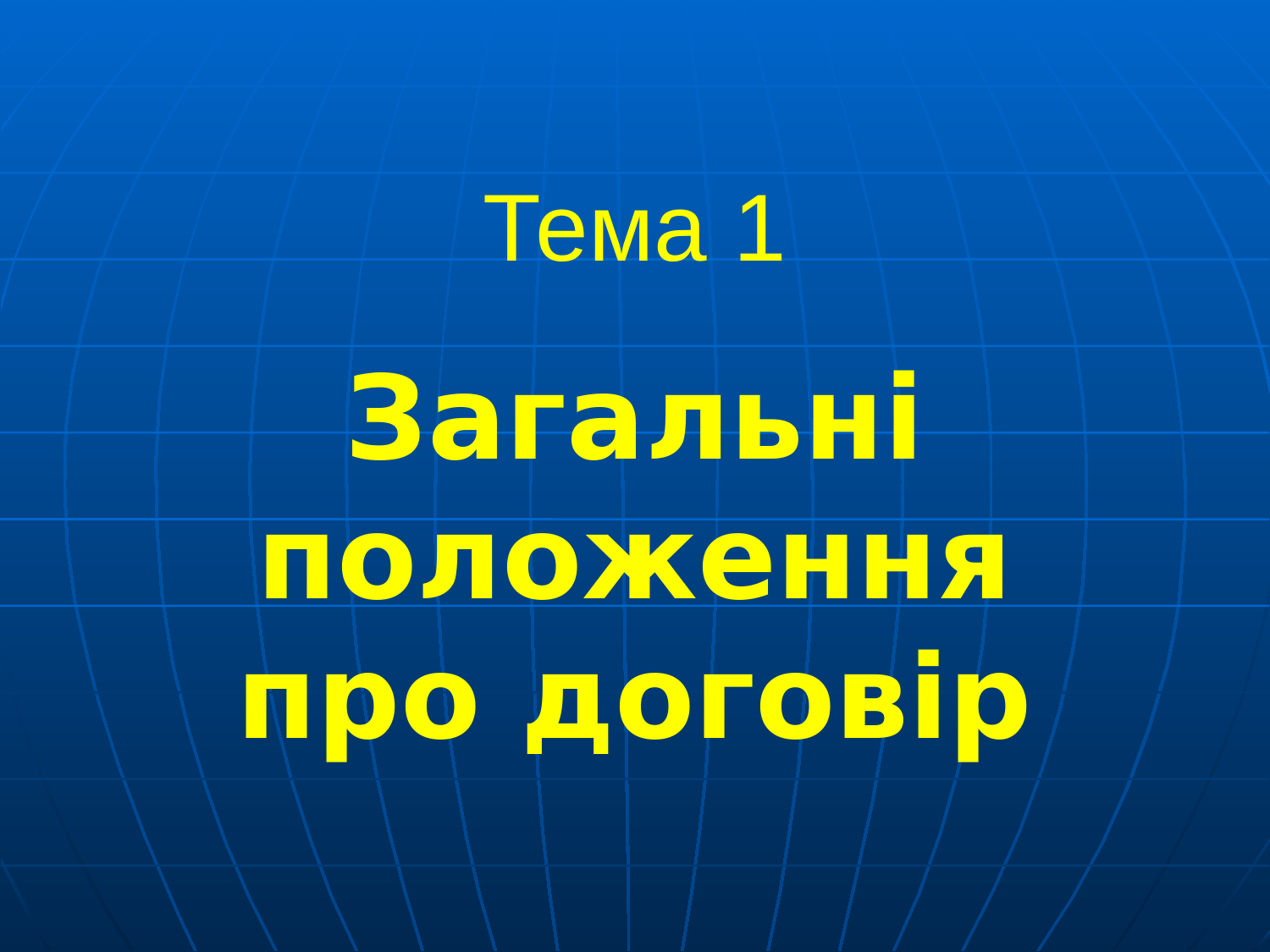

# Тема 1
Загальні положення про договір